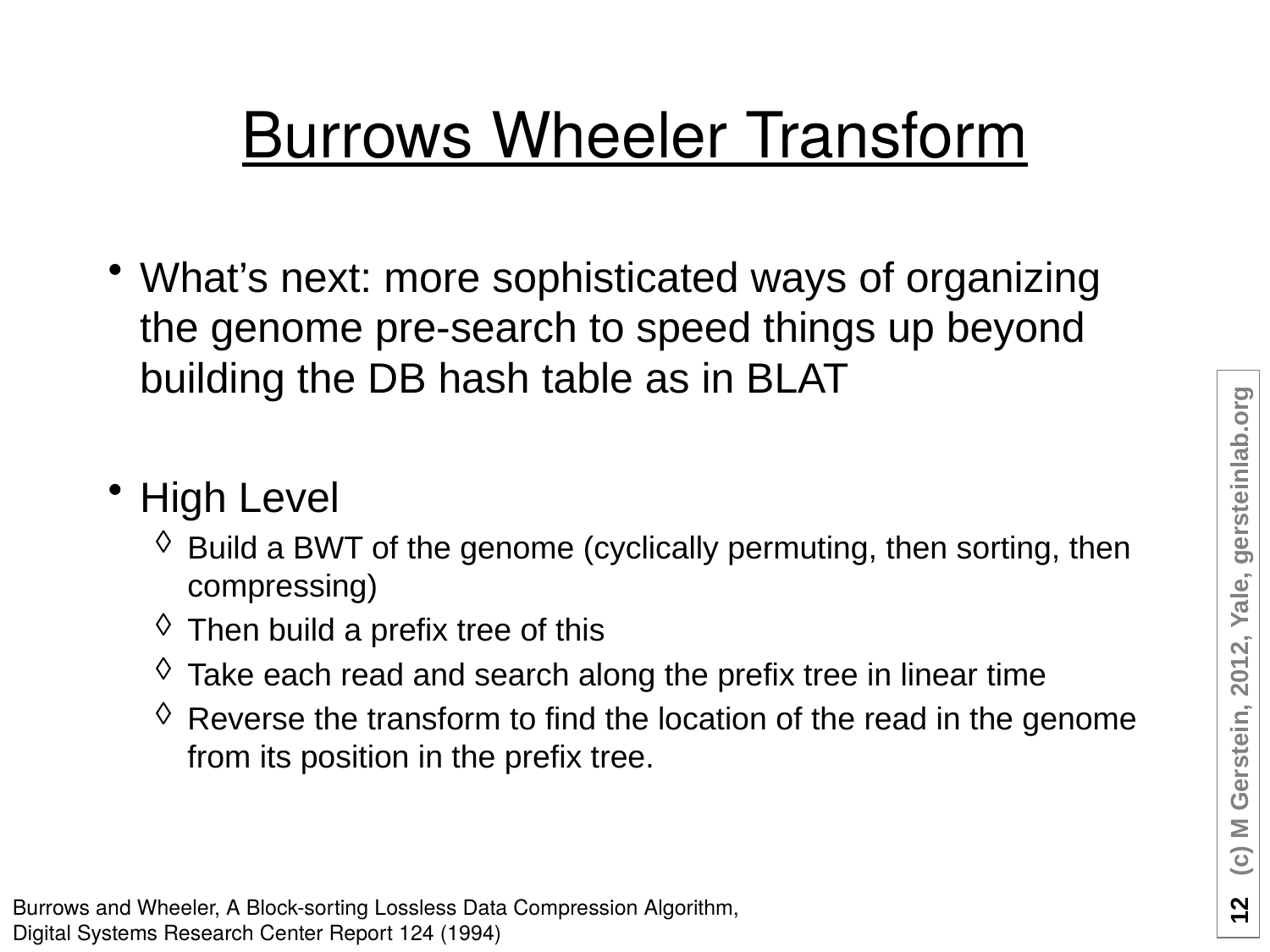

# Burrows Wheeler Transform
What’s next: more sophisticated ways of organizing the genome pre-search to speed things up beyond building the DB hash table as in BLAT

High Level
Build a BWT of the genome (cyclically permuting, then sorting, then compressing)
Then build a prefix tree of this
Take each read and search along the prefix tree in linear time
Reverse the transform to find the location of the read in the genome from its position in the prefix tree.
Burrows and Wheeler, A Block-sorting Lossless Data Compression Algorithm,
Digital Systems Research Center Report 124 (1994)